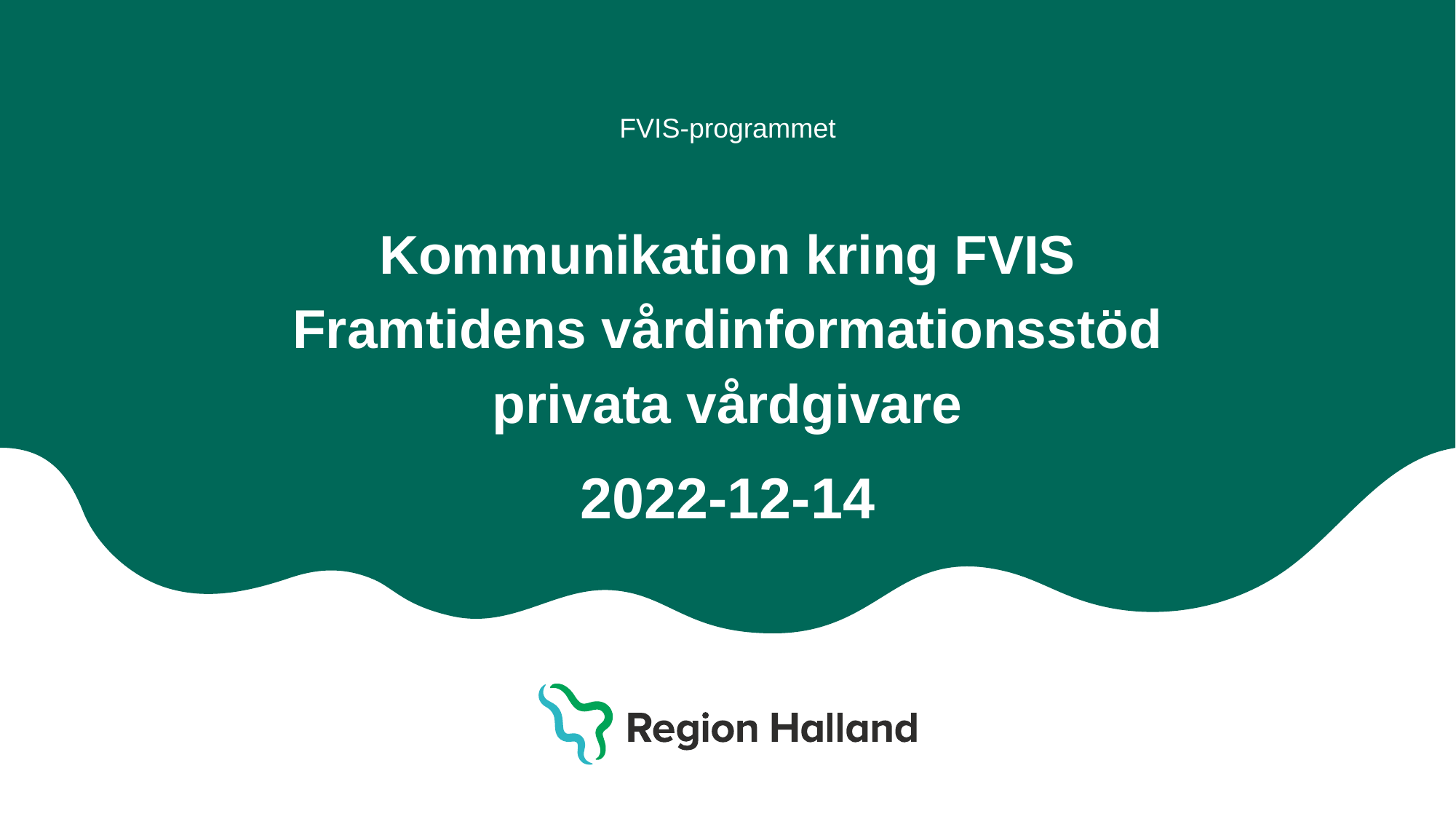

# Kommunikation kring FVIS Framtidens vårdinformationsstöd privata vårdgivare
2022-12-14